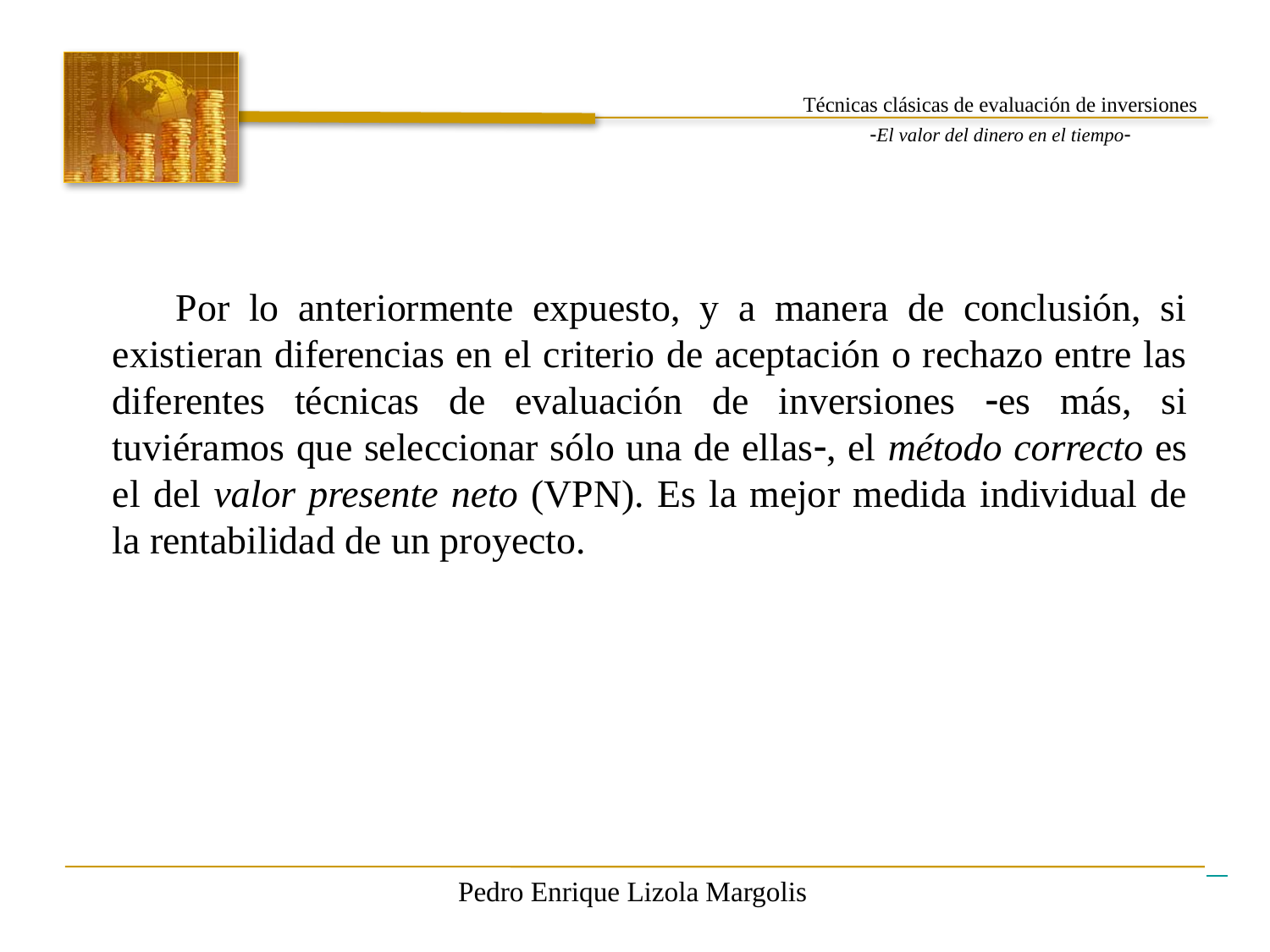

Por lo anteriormente expuesto, y a manera de conclusión, si existieran diferencias en el criterio de aceptación o rechazo entre las diferentes técnicas de evaluación de inversiones −es más, si tuviéramos que seleccionar sólo una de ellas−, el método correcto es el del valor presente neto (VPN). Es la mejor medida individual de la rentabilidad de un proyecto.

ϕ
Pedro Enrique Lizola Margolis